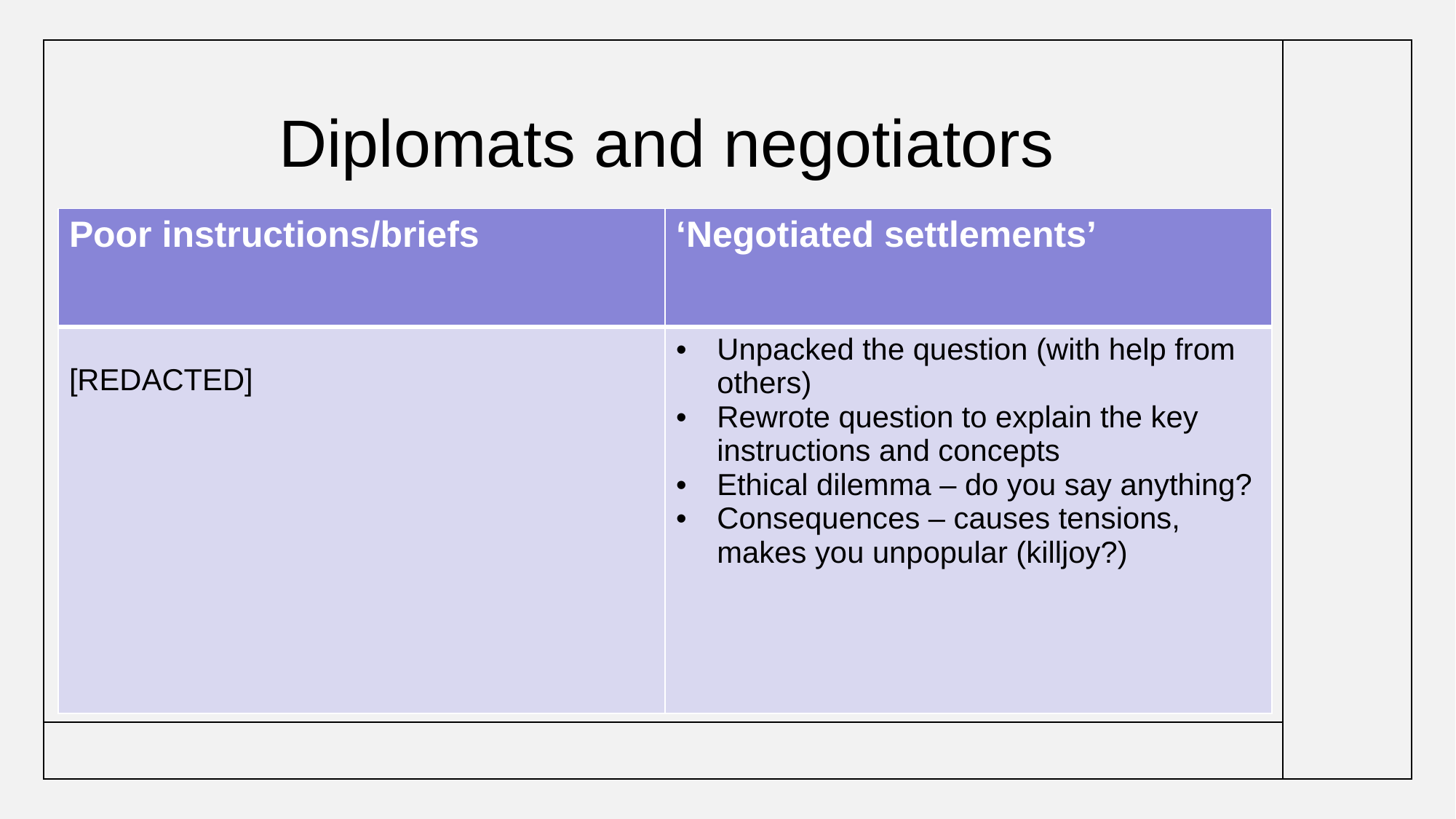

# Diplomats and negotiators
| Poor instructions/briefs | ‘Negotiated settlements’ |
| --- | --- |
| [REDACTED] | Unpacked the question (with help from others) Rewrote question to explain the key instructions and concepts Ethical dilemma – do you say anything? Consequences – causes tensions, makes you unpopular (killjoy?) |